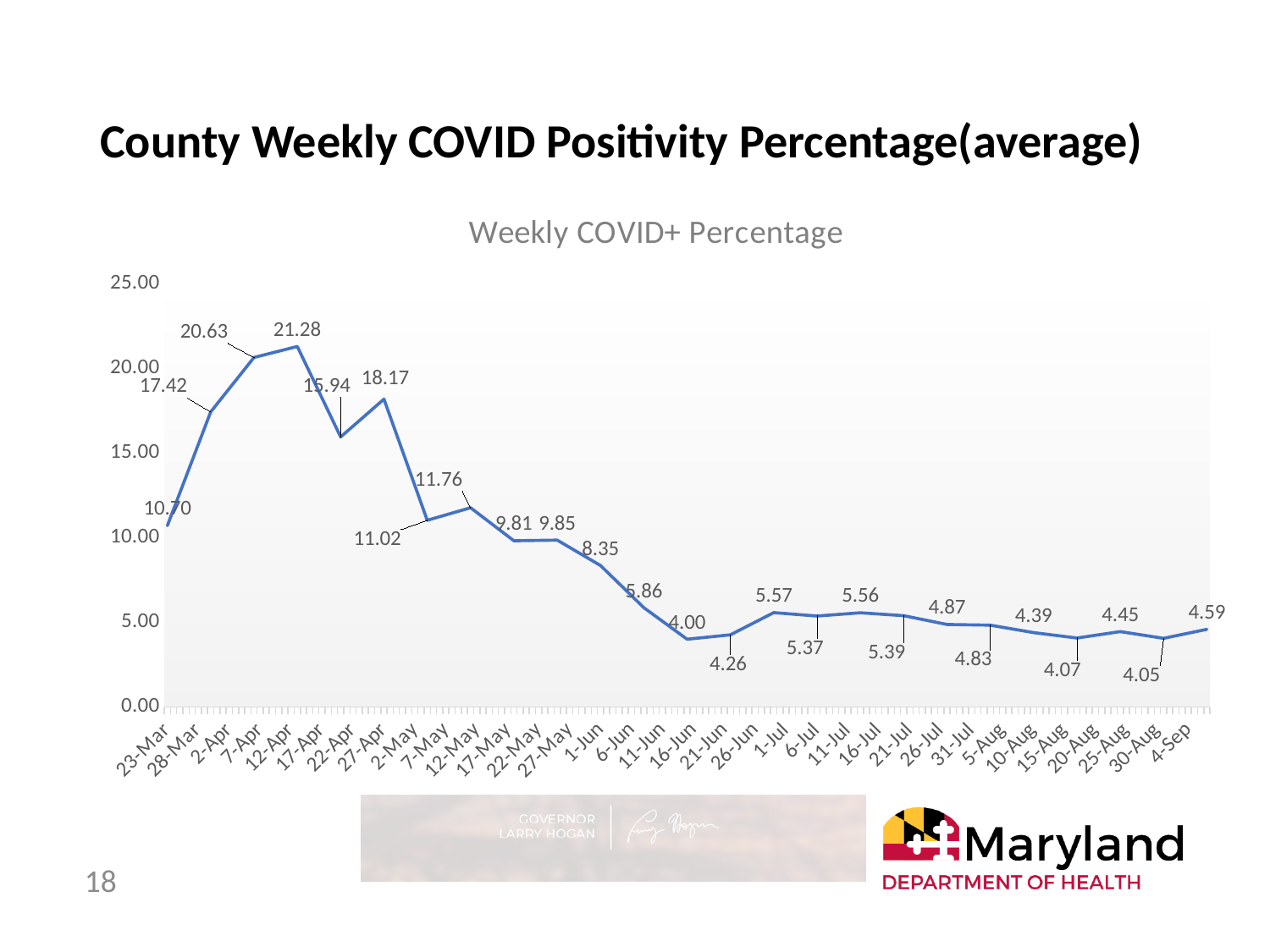

# County Weekly COVID Positivity Percentage(average)

### Chart: Weekly COVID+ Percentage

| Category | Positivity Rate |
|---|---|
| 43913 | 10.7 |
| 43920 | 17.42 |
| 43927 | 20.63 |
| 43934 | 21.28 |
| 43941 | 15.94 |
| 43948 | 18.17 |
| 43955 | 11.02 |
| 43962 | 11.76 |
| 43969 | 9.81 |
| 43976 | 9.85 |
| 43983 | 8.35 |
| 43990 | 5.86 |
| 43997 | 4.0 |
| 44004 | 4.26 |
| 44011 | 5.57 |
| 44018 | 5.37 |
| 44025 | 5.56 |
| 44032 | 5.39 |
| 44039 | 4.87 |
| 44046 | 4.83 |
| 44053 | 4.39 |
| 44060 | 4.07 |
| 44067 | 4.45 |
| 44074 | 4.0525 |
| 44081 | 4.585 |
18